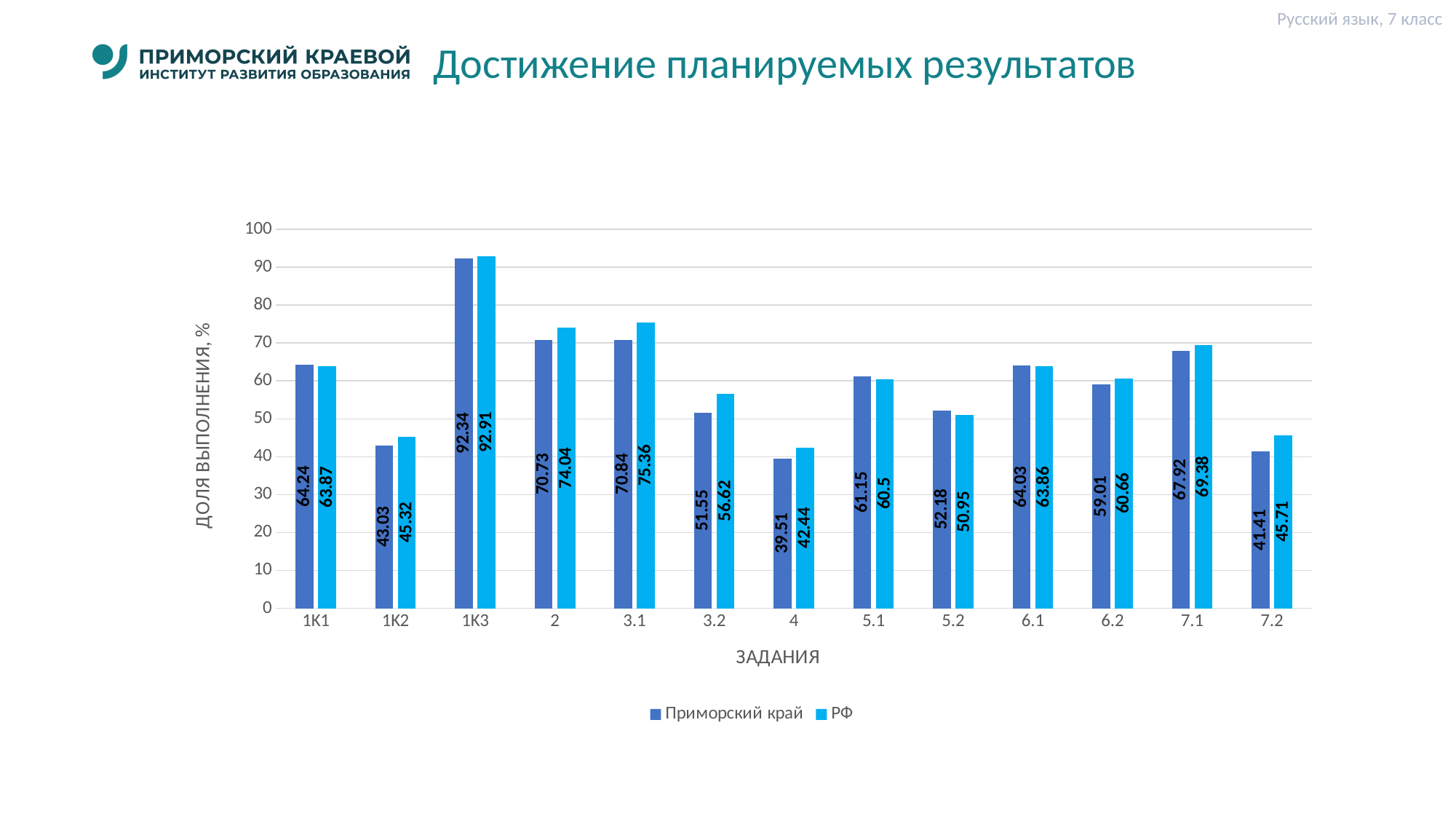

Русский язык, 7 класс
# Достижение планируемых результатов

### Chart

| Category | Приморский край | РФ |
|---|---|---|
| 1K1 | 64.24 | 63.87 |
| 1K2 | 43.03 | 45.32 |
| 1K3 | 92.34 | 92.91 |
| 2 | 70.73 | 74.04 |
| 3.1 | 70.84 | 75.36 |
| 3.2 | 51.55 | 56.62 |
| 4 | 39.51 | 42.44 |
| 5.1 | 61.15 | 60.5 |
| 5.2 | 52.18 | 50.95 |
| 6.1 | 64.03 | 63.86 |
| 6.2 | 59.01 | 60.66 |
| 7.1 | 67.92 | 69.38 |
| 7.2 | 41.41 | 45.71 |